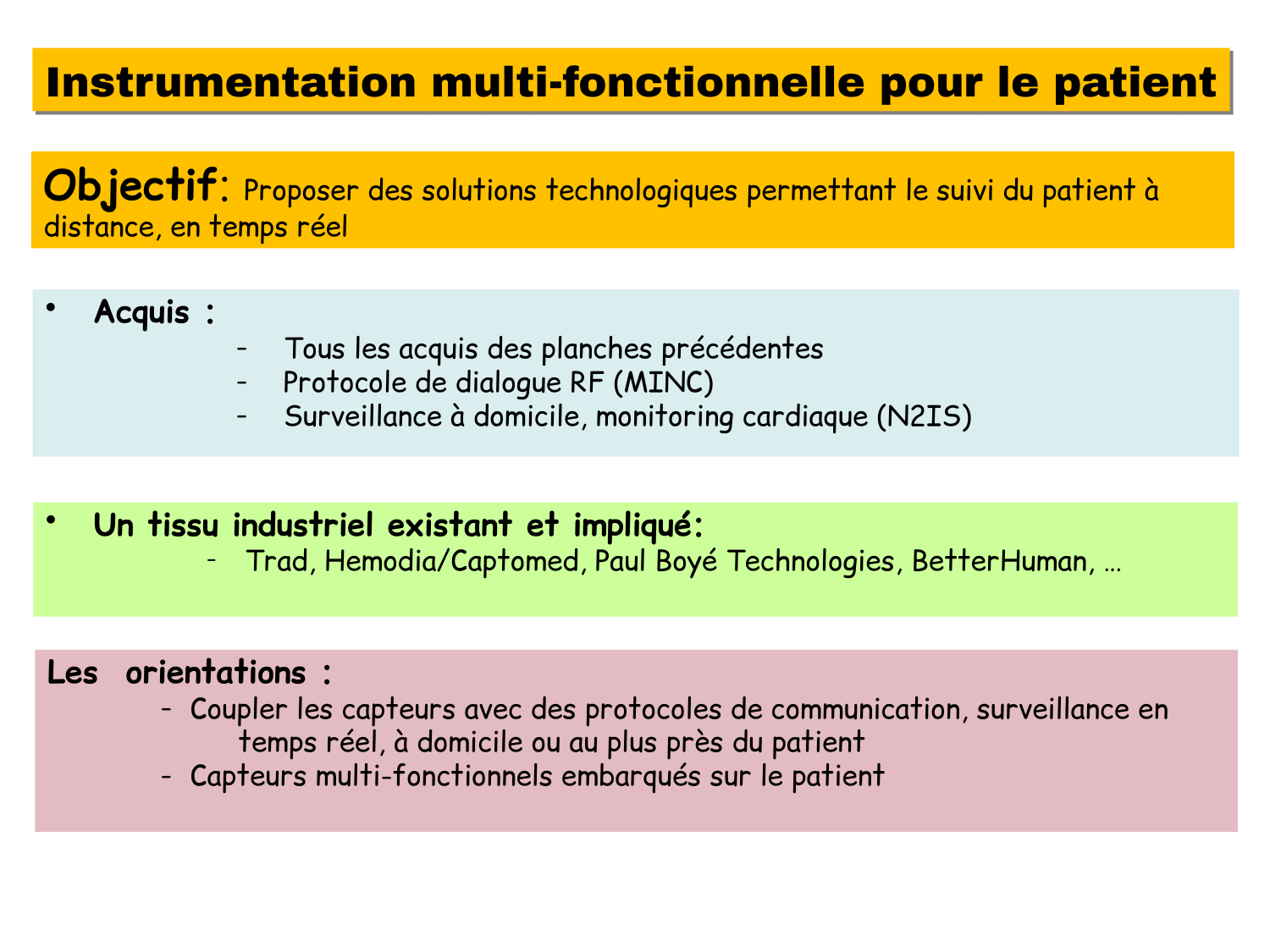

Instrumentation multi-fonctionnelle pour le patient
Objectif: Proposer des solutions technologiques permettant le suivi du patient à distance, en temps réel
Acquis :
Tous les acquis des planches précédentes
Protocole de dialogue RF (MINC)
Surveillance à domicile, monitoring cardiaque (N2IS)

Un tissu industriel existant et impliqué:
 Trad, Hemodia/Captomed, Paul Boyé Technologies, BetterHuman, …

Les  orientations :
Coupler les capteurs avec des protocoles de communication, surveillance en temps réel, à domicile ou au plus près du patient
Capteurs multi-fonctionnels embarqués sur le patient